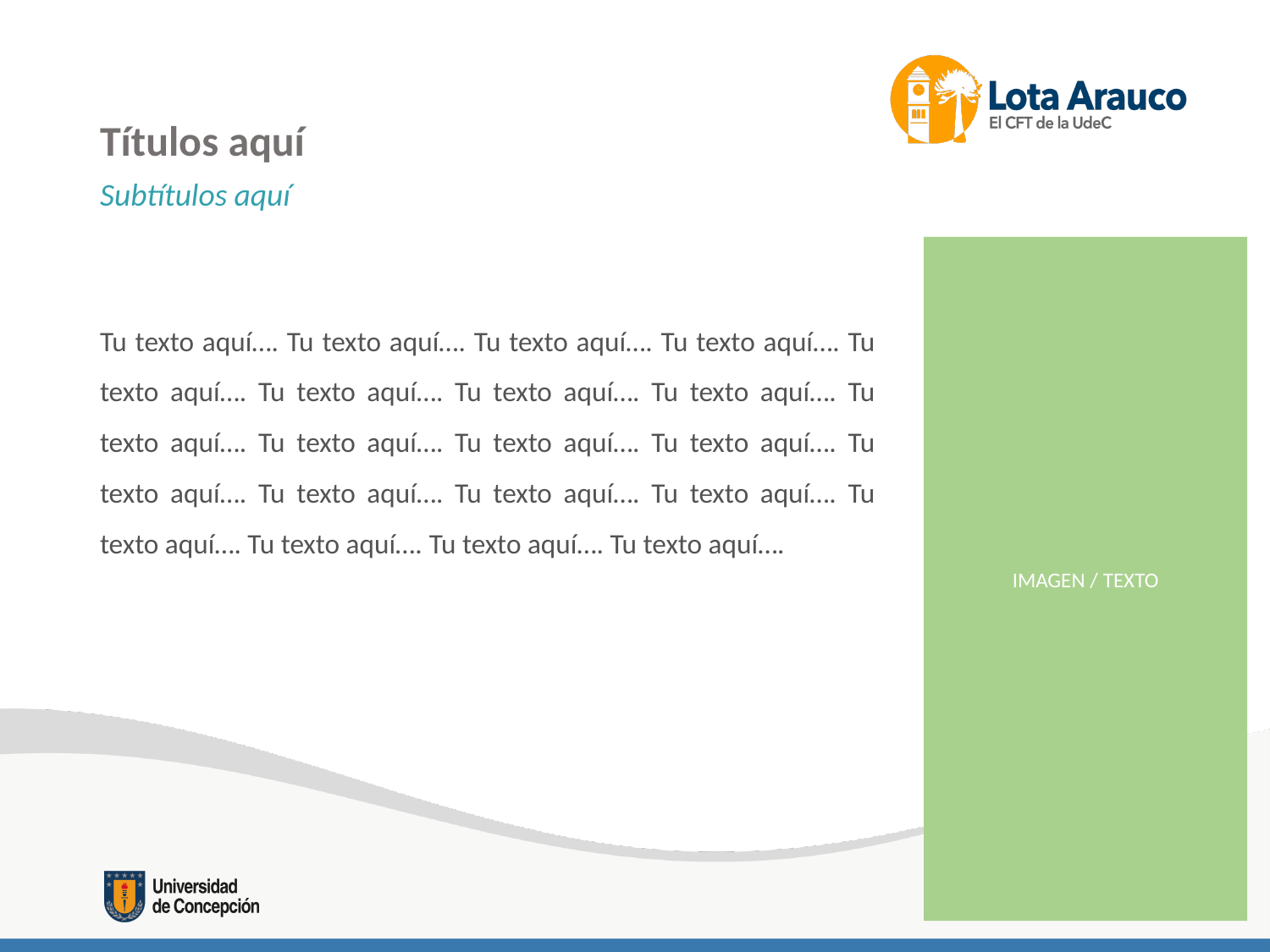

# Títulos aquí
Subtítulos aquí
IMAGEN / TEXTO
Tu texto aquí…. Tu texto aquí…. Tu texto aquí…. Tu texto aquí…. Tu texto aquí…. Tu texto aquí…. Tu texto aquí…. Tu texto aquí…. Tu texto aquí…. Tu texto aquí…. Tu texto aquí…. Tu texto aquí…. Tu texto aquí…. Tu texto aquí…. Tu texto aquí…. Tu texto aquí…. Tu texto aquí…. Tu texto aquí…. Tu texto aquí…. Tu texto aquí….